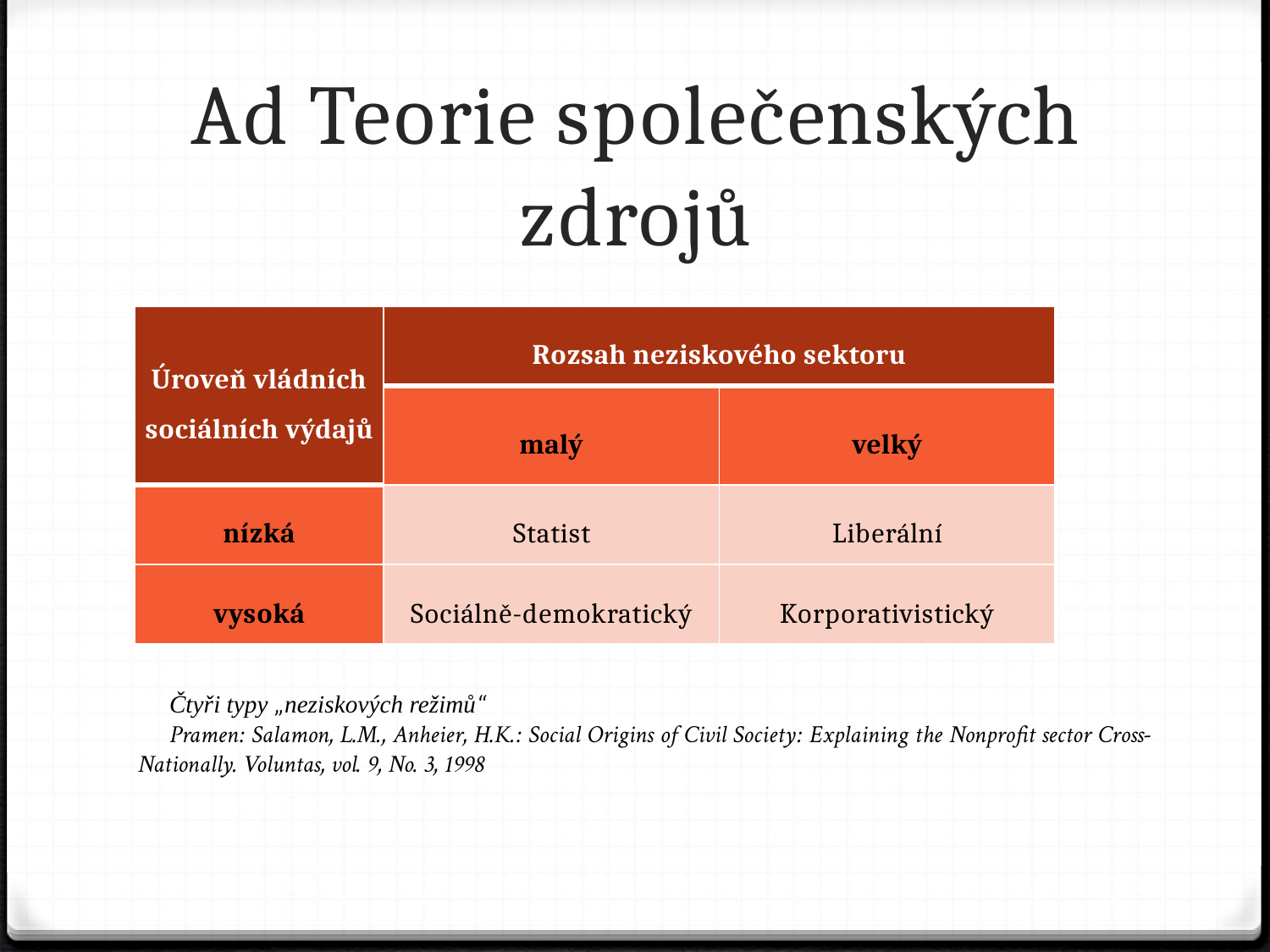

# Ad Teorie společenských zdrojů
| Úroveň vládních sociálních výdajů | Rozsah neziskového sektoru |  |
| --- | --- | --- |
|  | malý | velký |
| nízká | Statist | Liberální |
| vysoká | Sociálně-demokratický | Korporativistický |
Čtyři typy „neziskových režimů“
Pramen: Salamon, L.M., Anheier, H.K.: Social Origins of Civil Society: Explaining the Nonprofit sector Cross-Nationally. Voluntas, vol. 9, No. 3, 1998